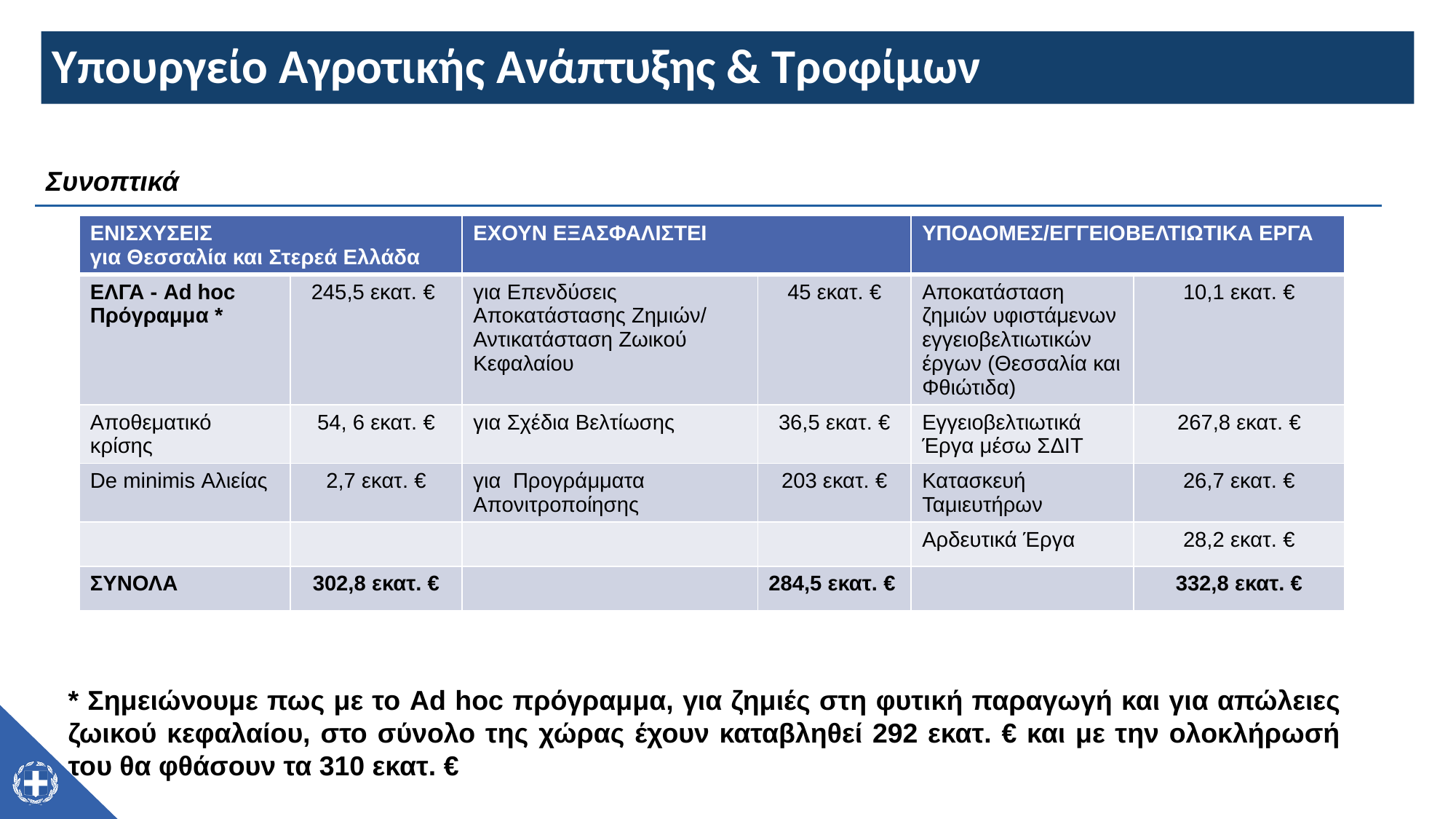

# Υπουργείο Αγροτικής Aνάπτυξης & Τροφίμων
| Συνοπτικά |
| --- |
| ΕΝΙΣΧΥΣΕΙΣ για Θεσσαλία και Στερεά Ελλάδα |  | ΕΧΟΥΝ ΕΞΑΣΦΑΛΙΣΤΕΙ |  | ΥΠΟΔΟΜΕΣ/ΕΓΓΕΙΟΒΕΛΤΙΩΤΙΚΑ ΕΡΓΑ |  |
| --- | --- | --- | --- | --- | --- |
| ΕΛΓΑ - Ad hoc Πρόγραμμα \* | 245,5 εκατ. € | για Επενδύσεις Αποκατάστασης Ζημιών/ Αντικατάσταση Ζωικού Κεφαλαίου | 45 εκατ. € | Αποκατάσταση ζημιών υφιστάμενων εγγειοβελτιωτικών έργων (Θεσσαλία και Φθιώτιδα) | 10,1 εκατ. € |
| Αποθεματικό κρίσης | 54, 6 εκατ. € | για Σχέδια Βελτίωσης | 36,5 εκατ. € | Εγγειοβελτιωτικά Έργα μέσω ΣΔΙΤ | 267,8 εκατ. € |
| De minimis Αλιείας | 2,7 εκατ. € | για Προγράμματα Απονιτροποίησης | 203 εκατ. € | Κατασκευή Ταμιευτήρων | 26,7 εκατ. € |
|  |  |  |  | Αρδευτικά Έργα | 28,2 εκατ. € |
| ΣΥΝΟΛΑ | 302,8 εκατ. € |  | 284,5 εκατ. € |  | 332,8 εκατ. € |
* Σημειώνουμε πως με το Ad hoc πρόγραμμα, για ζημιές στη φυτική παραγωγή και για απώλειες ζωικού κεφαλαίου, στο σύνολο της χώρας έχουν καταβληθεί 292 εκατ. € και με την ολοκλήρωσή του θα φθάσουν τα 310 εκατ. €